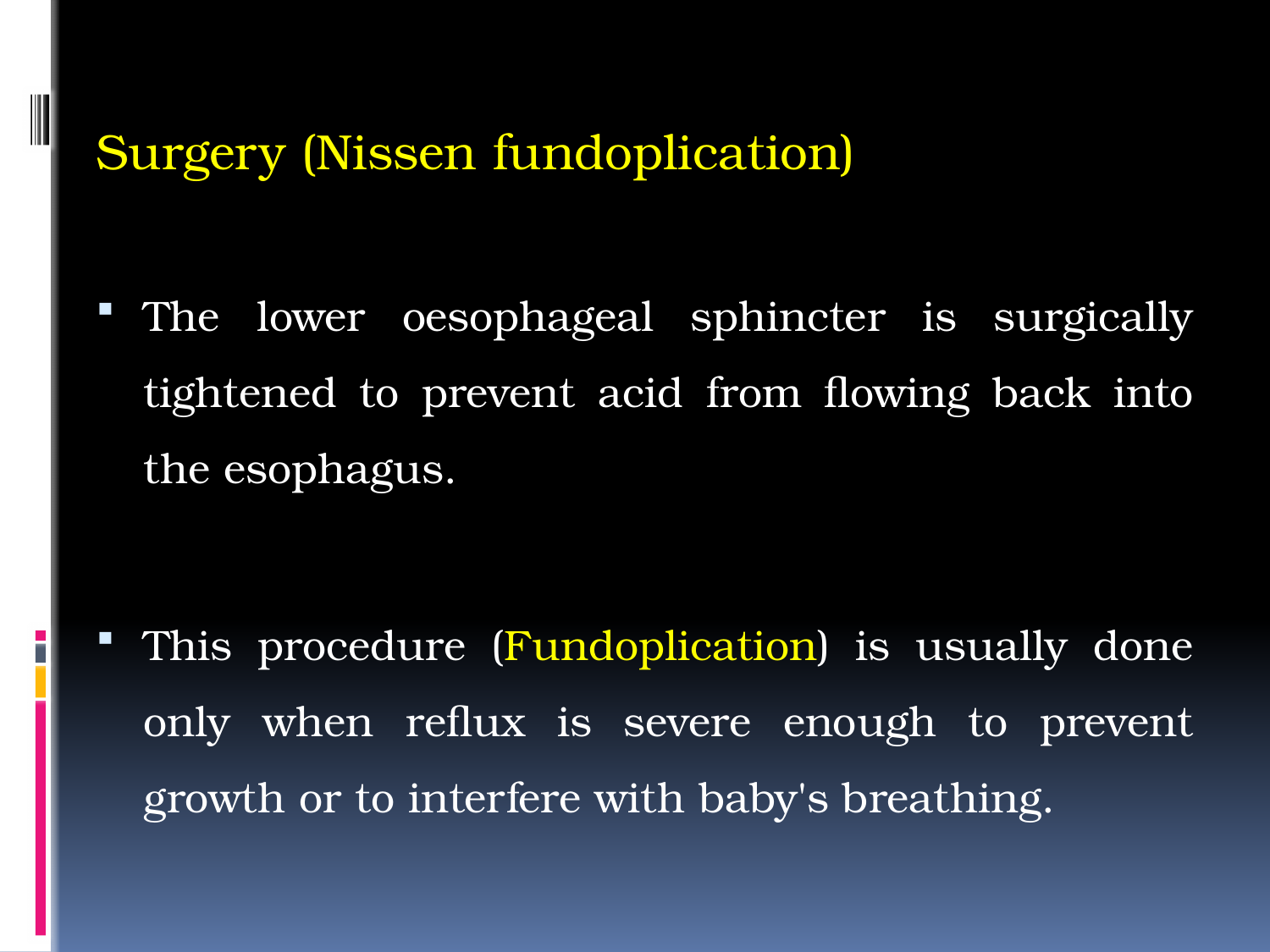

Surgery (Nissen fundoplication)

The lower oesophageal sphincter is surgically tightened to prevent acid from flowing back into the esophagus.

This procedure (Fundoplication) is usually done only when reflux is severe enough to prevent growth or to interfere with baby's breathing.